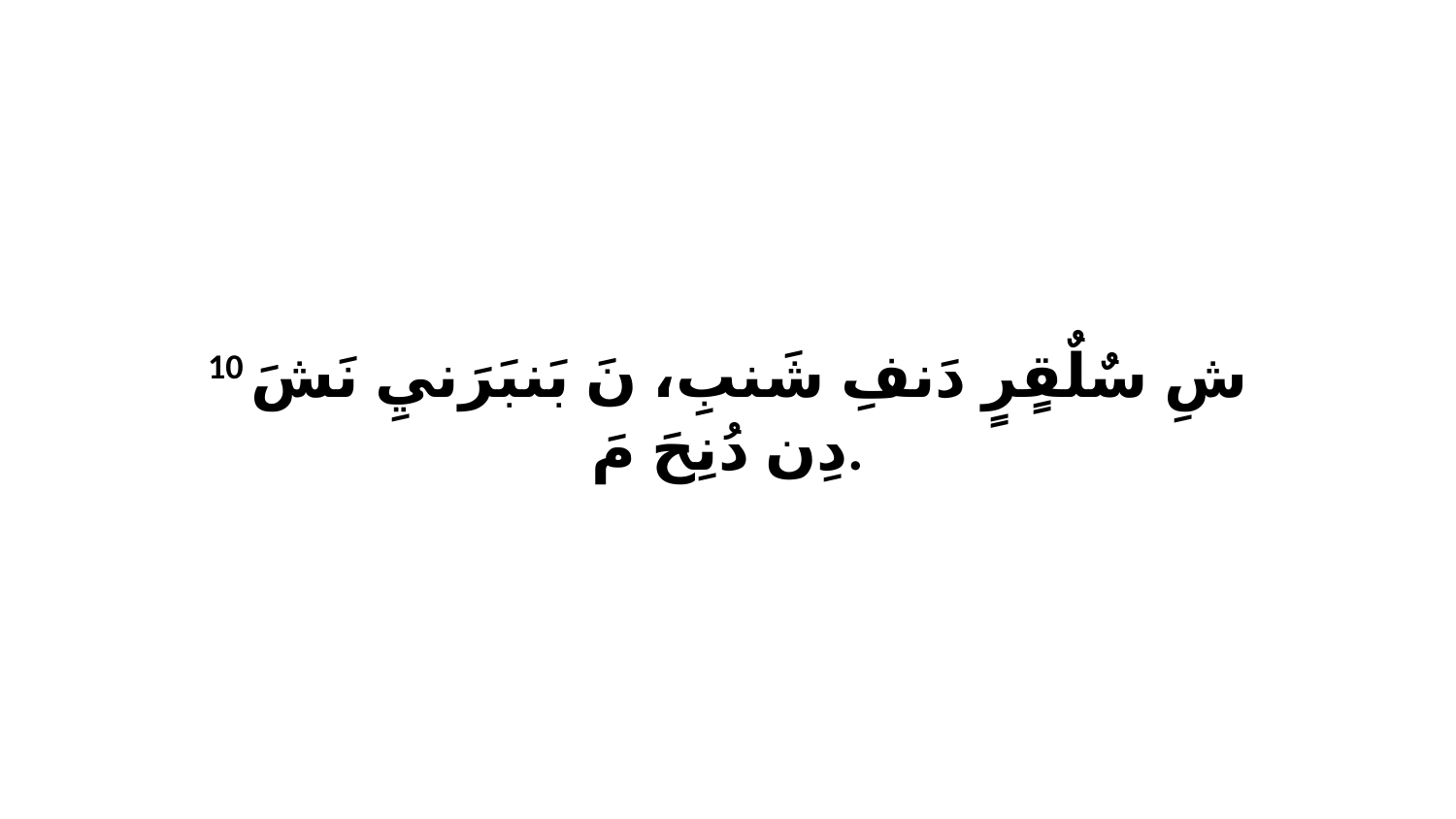

10 شِ سٌلٌقٍرٍ دَنفِ شَنبِ، نَ بَنبَرَنيِ نَشَ دِن دُنِحَ مَ.